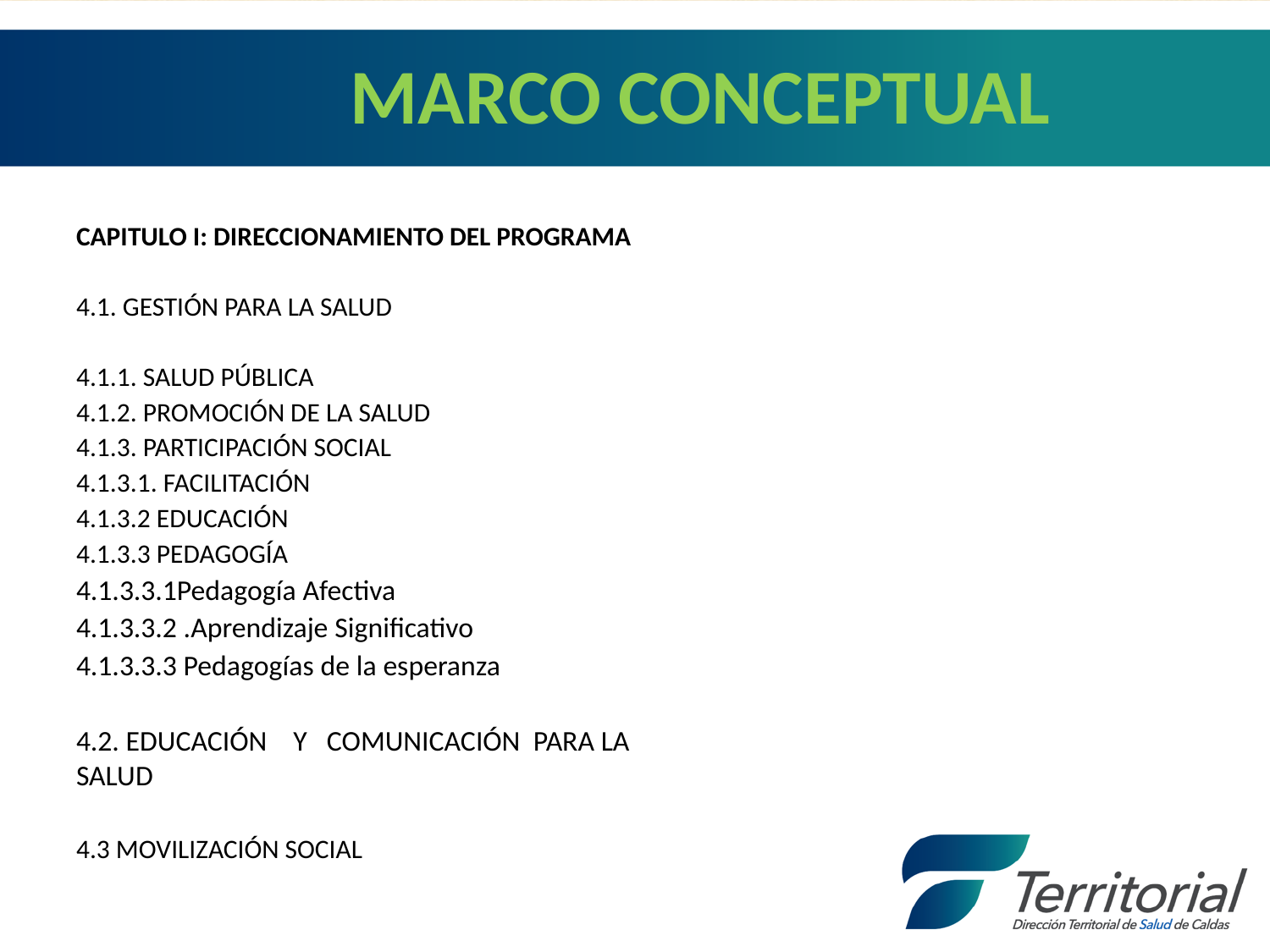

# MARCO CONCEPTUAL
CAPITULO I: DIRECCIONAMIENTO DEL PROGRAMA

4.1. GESTIÓN PARA LA SALUD

4.1.1. SALUD PÚBLICA
4.1.2. PROMOCIÓN DE LA SALUD
4.1.3. PARTICIPACIÓN SOCIAL
4.1.3.1. FACILITACIÓN
4.1.3.2 EDUCACIÓN
4.1.3.3 PEDAGOGÍA
4.1.3.3.1Pedagogía Afectiva
4.1.3.3.2 .Aprendizaje Significativo
4.1.3.3.3 Pedagogías de la esperanza

4.2. EDUCACIÓN    Y   COMUNICACIÓN  PARA LA SALUD

4.3 MOVILIZACIÓN SOCIAL